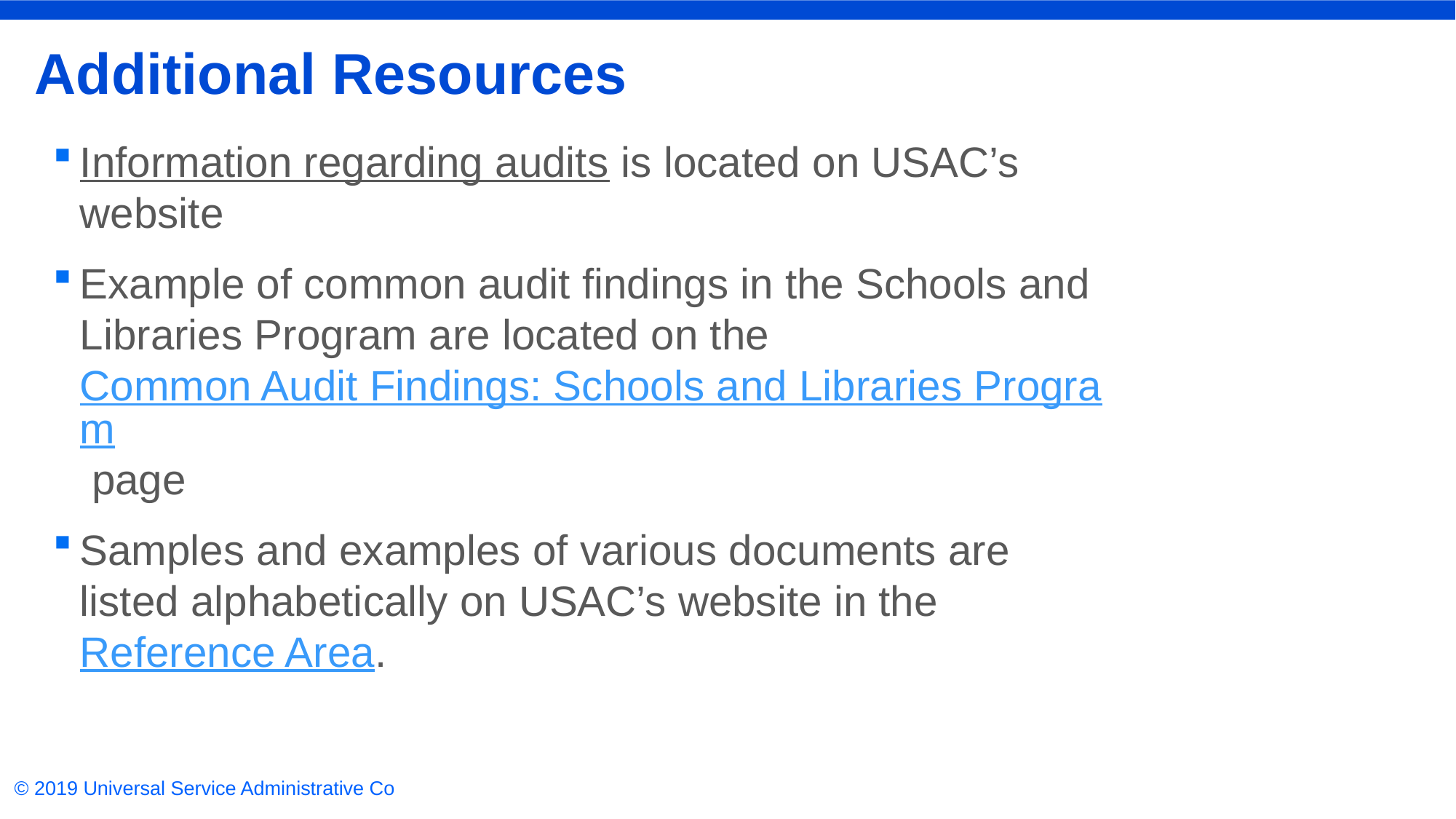

# Additional Resources
Information regarding audits is located on USAC’s website
Example of common audit findings in the Schools and Libraries Program are located on the Common Audit Findings: Schools and Libraries Program page
Samples and examples of various documents are listed alphabetically on USAC’s website in the Reference Area.

© 2019 Universal Service Administrative Co